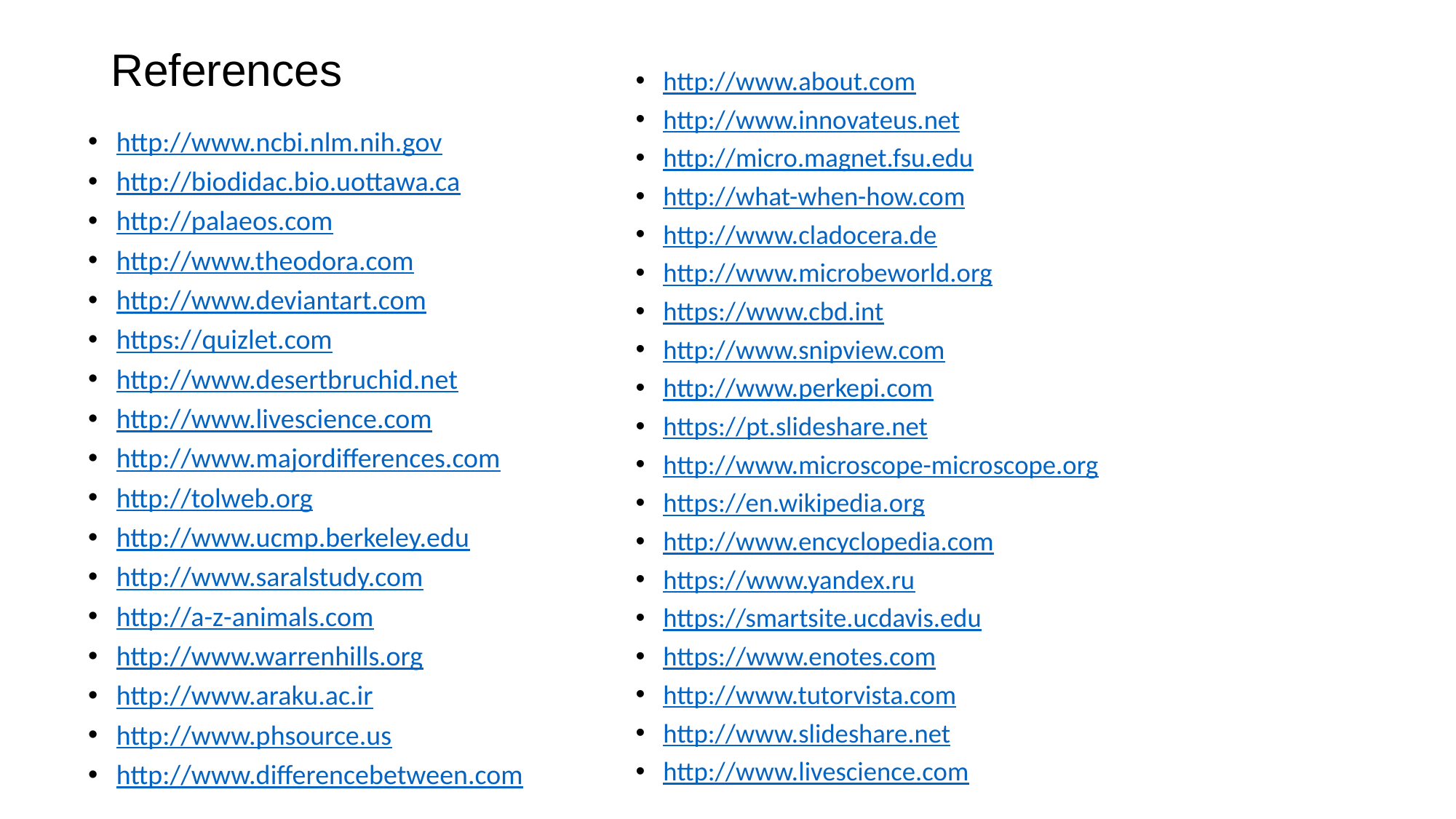

# References
http://www.about.com
http://www.innovateus.net
http://micro.magnet.fsu.edu
http://what-when-how.com
http://www.cladocera.de
http://www.microbeworld.org
https://www.cbd.int
http://www.snipview.com
http://www.perkepi.com
https://pt.slideshare.net
http://www.microscope-microscope.org
https://en.wikipedia.org
http://www.encyclopedia.com
https://www.yandex.ru
https://smartsite.ucdavis.edu
https://www.enotes.com
http://www.tutorvista.com
http://www.slideshare.net
http://www.livescience.com
http://www.ncbi.nlm.nih.gov
http://biodidac.bio.uottawa.ca
http://palaeos.com
http://www.theodora.com
http://www.deviantart.com
https://quizlet.com
http://www.desertbruchid.net
http://www.livescience.com
http://www.majordifferences.com
http://tolweb.org
http://www.ucmp.berkeley.edu
http://www.saralstudy.com
http://a-z-animals.com
http://www.warrenhills.org
http://www.araku.ac.ir
http://www.phsource.us
http://www.differencebetween.com